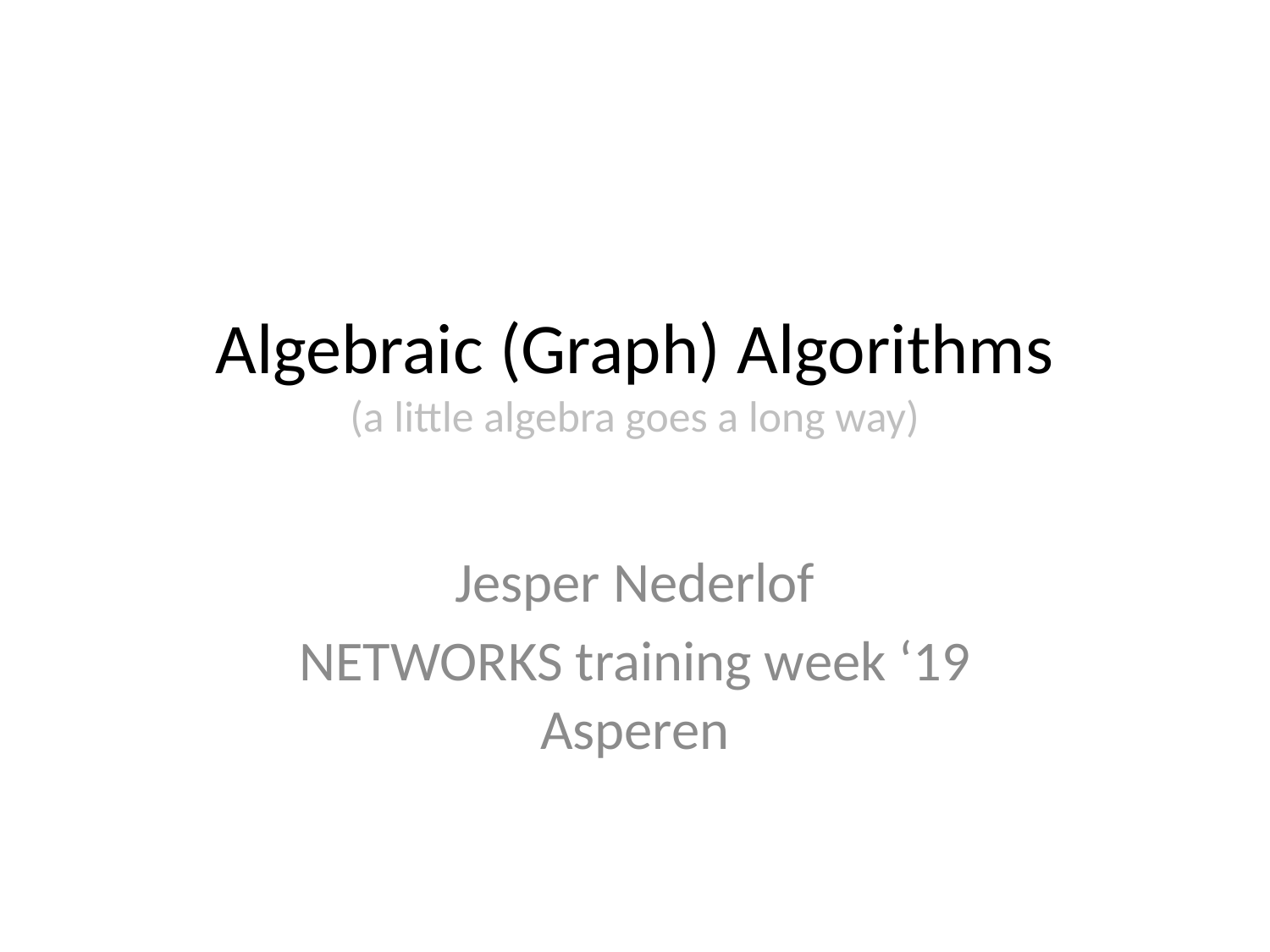

# Algebraic (Graph) Algorithms (a little algebra goes a long way)
Jesper Nederlof
NETWORKS training week ‘19
Asperen